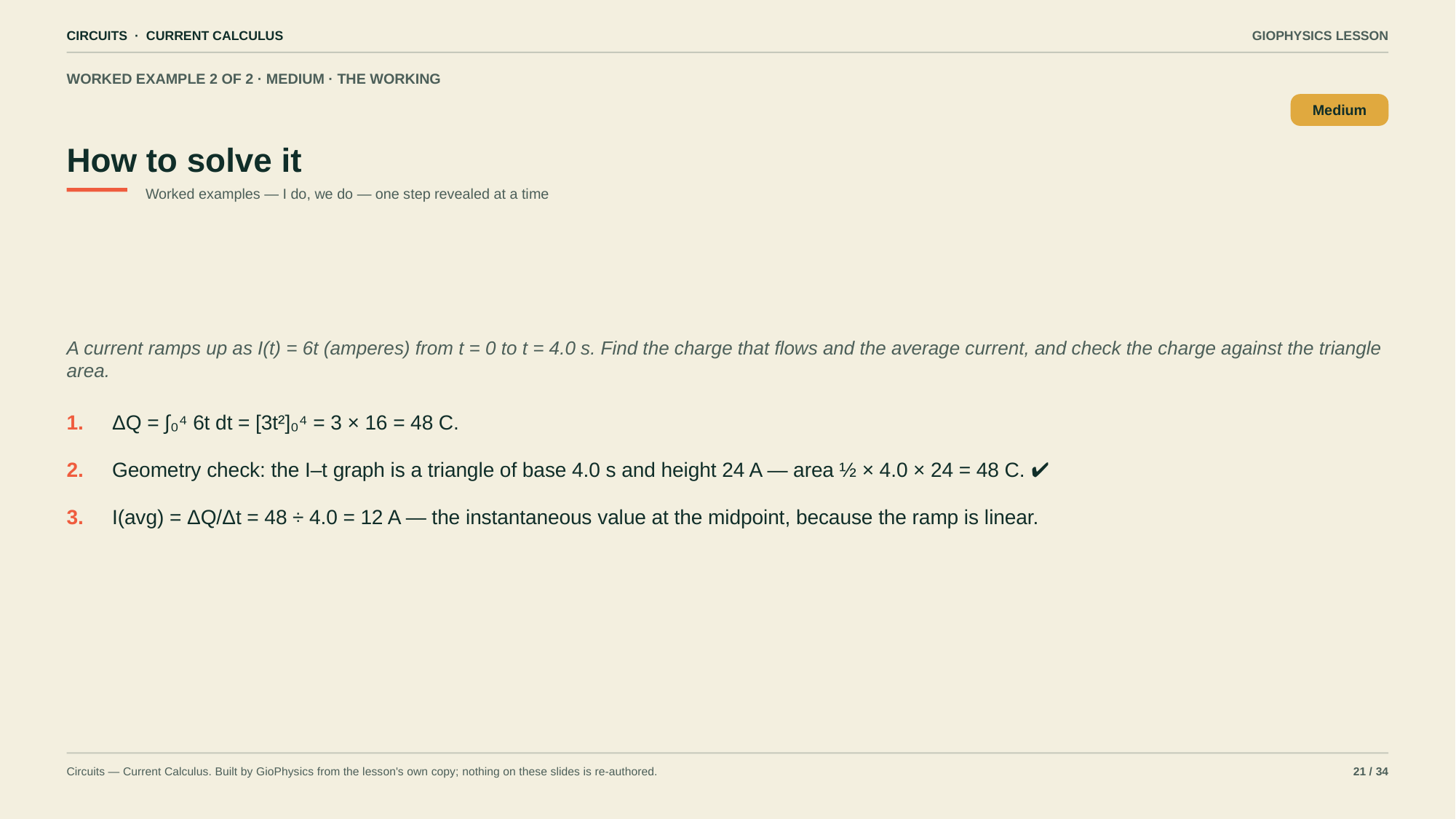

CIRCUITS  ·  CURRENT CALCULUS
GIOPHYSICS LESSON

WORKED EXAMPLE 2 OF 2 · MEDIUM · THE WORKING
How to solve it

Medium
Worked examples — I do, we do — one step revealed at a time

A current ramps up as I(t) = 6t (amperes) from t = 0 to t = 4.0 s. Find the charge that flows and the average current, and check the charge against the triangle area.
1.
ΔQ = ∫₀⁴ 6t dt = [3t²]₀⁴ = 3 × 16 = 48 C.
2.
Geometry check: the I–t graph is a triangle of base 4.0 s and height 24 A — area ½ × 4.0 × 24 = 48 C. ✔
3.
I(avg) = ΔQ/Δt = 48 ÷ 4.0 = 12 A — the instantaneous value at the midpoint, because the ramp is linear.

Circuits — Current Calculus. Built by GioPhysics from the lesson's own copy; nothing on these slides is re-authored.
21 / 34